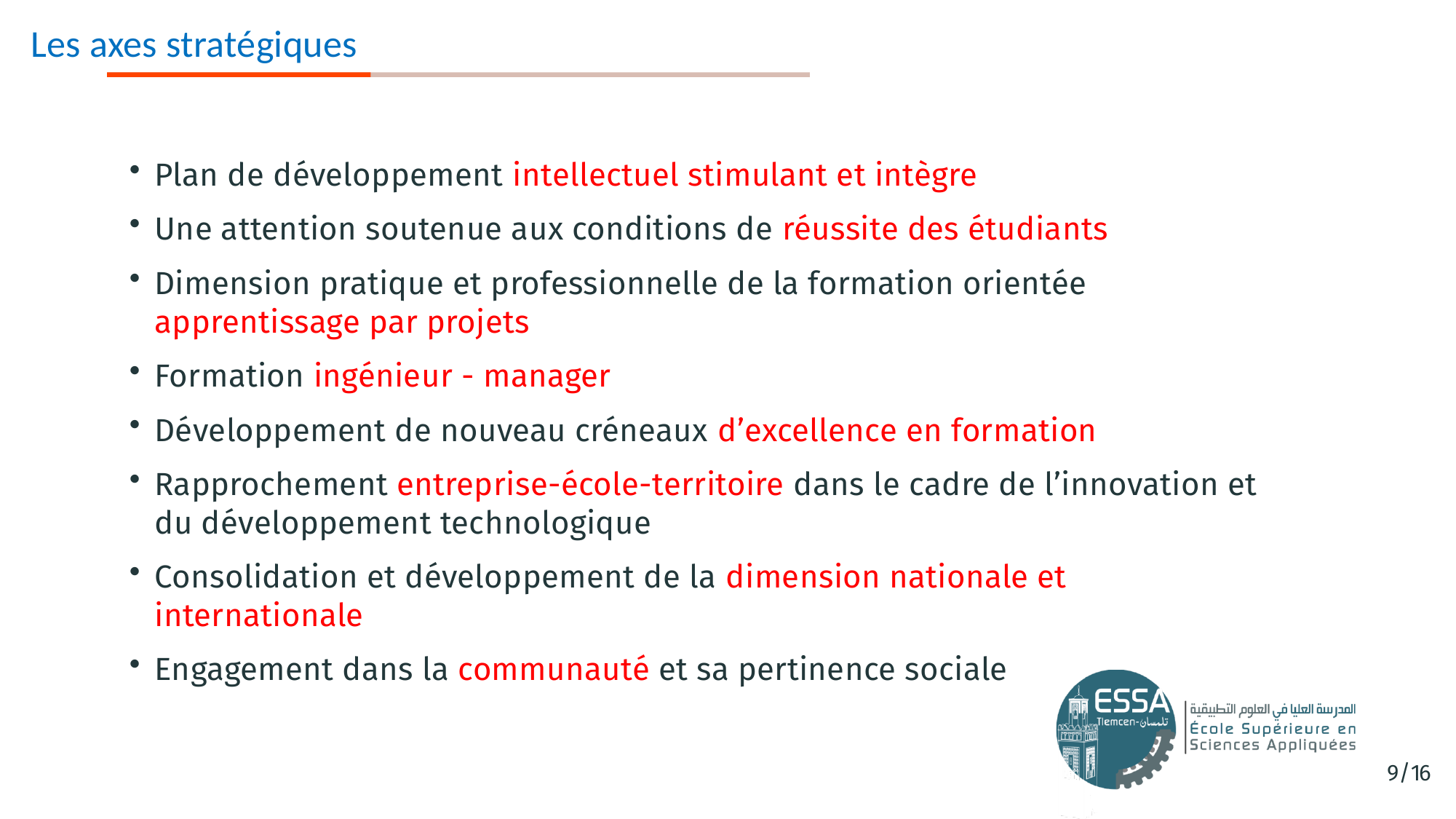

# Les axes stratégiques

Plan de développement intellectuel stimulant et intègre
Une attention soutenue aux conditions de réussite des étudiants
Dimension pratique et professionnelle de la formation orientée apprentissage par projets
Formation ingénieur - manager
Développement de nouveau créneaux d’excellence en formation
Rapprochement entreprise-école-territoire dans le cadre de l’innovation et du développement technologique
Consolidation et développement de la dimension nationale et internationale
Engagement dans la communauté et sa pertinence sociale

9/16